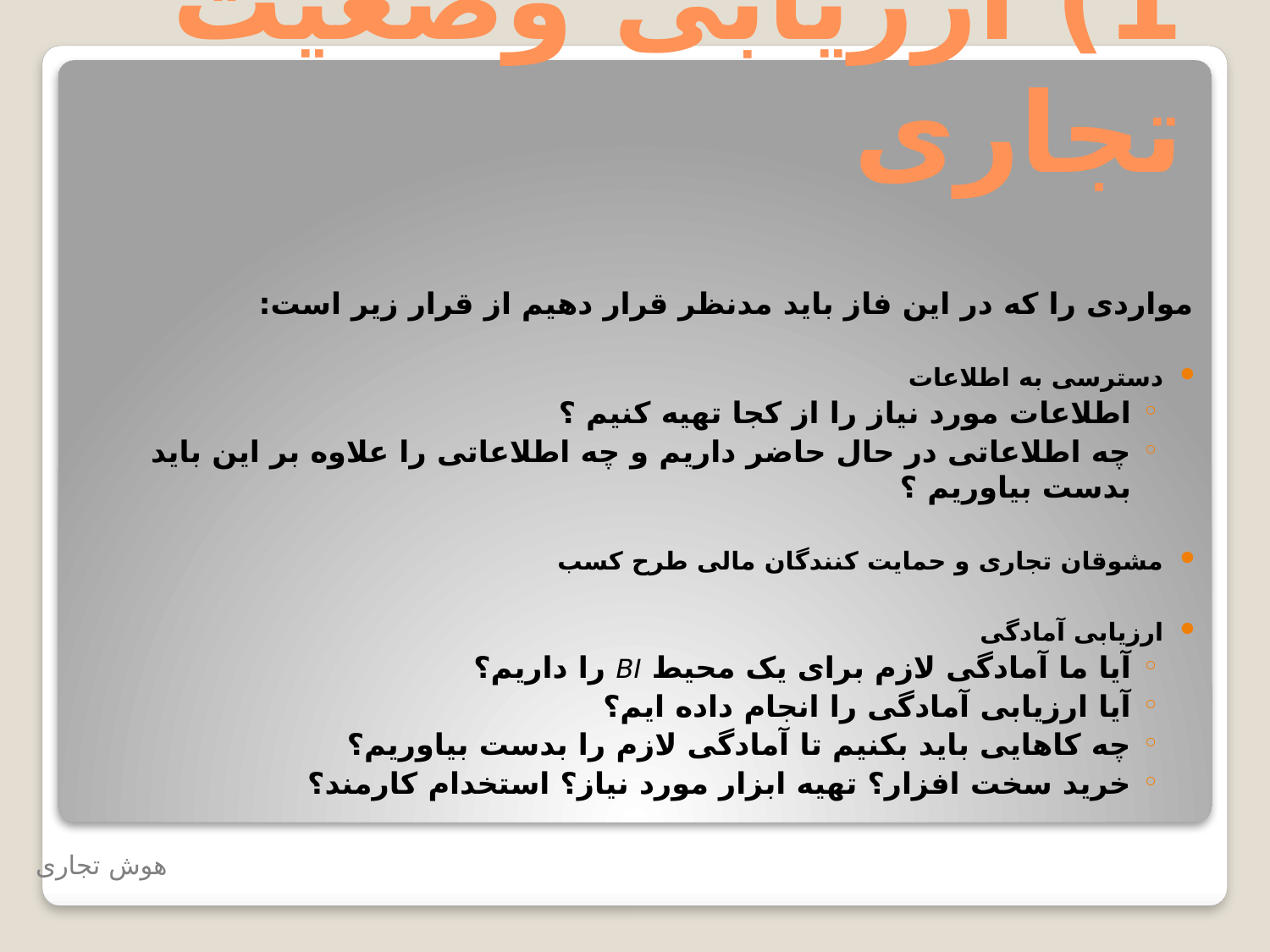

1) ارزیابی وضعیت تجاری

مواردی را که در این فاز باید مدنظر قرار دهیم از قرار زیر است:

دسترسی به اطلاعات
اطلاعات مورد نیاز را از کجا تهیه کنیم ؟
چه اطلاعاتی در حال حاضر داریم و چه اطلاعاتی را علاوه بر این باید بدست بیاوریم ؟

مشوقان تجاری و حمایت کنندگان مالی طرح کسب

ارزیابی آمادگی
آیا ما آمادگی لازم برای یک محیط BI را داریم؟
آیا ارزیابی آمادگی را انجام داده ایم؟
چه کاهایی باید بکنیم تا آمادگی لازم را بدست بیاوریم؟
خرید سخت افزار؟ تهیه ابزار مورد نیاز؟ استخدام کارمند؟

هوش تجاری